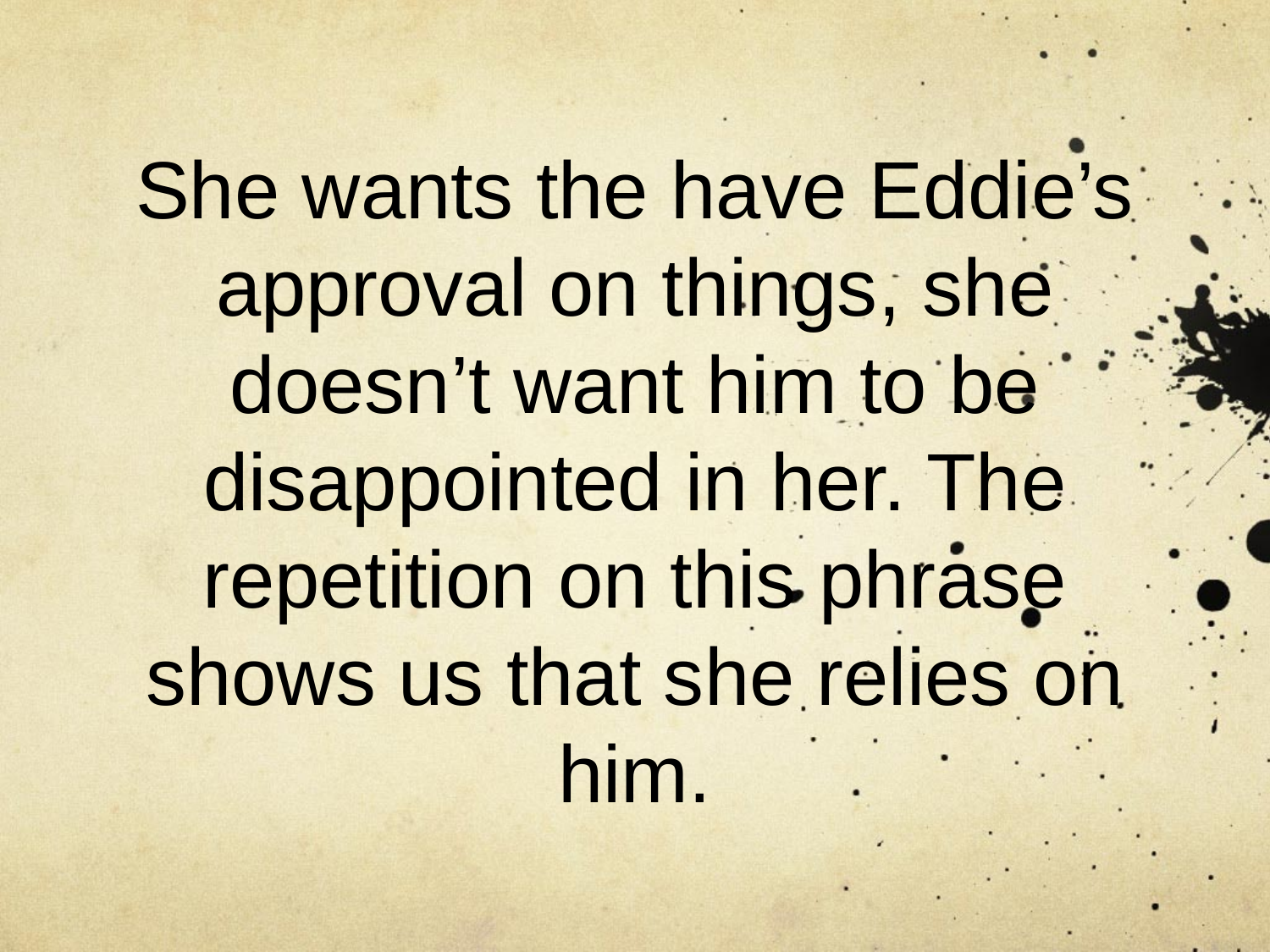

# She wants the have Eddie’s approval on things, she doesn’t want him to be disappointed in her. The repetition on this phrase shows us that she relies on him.